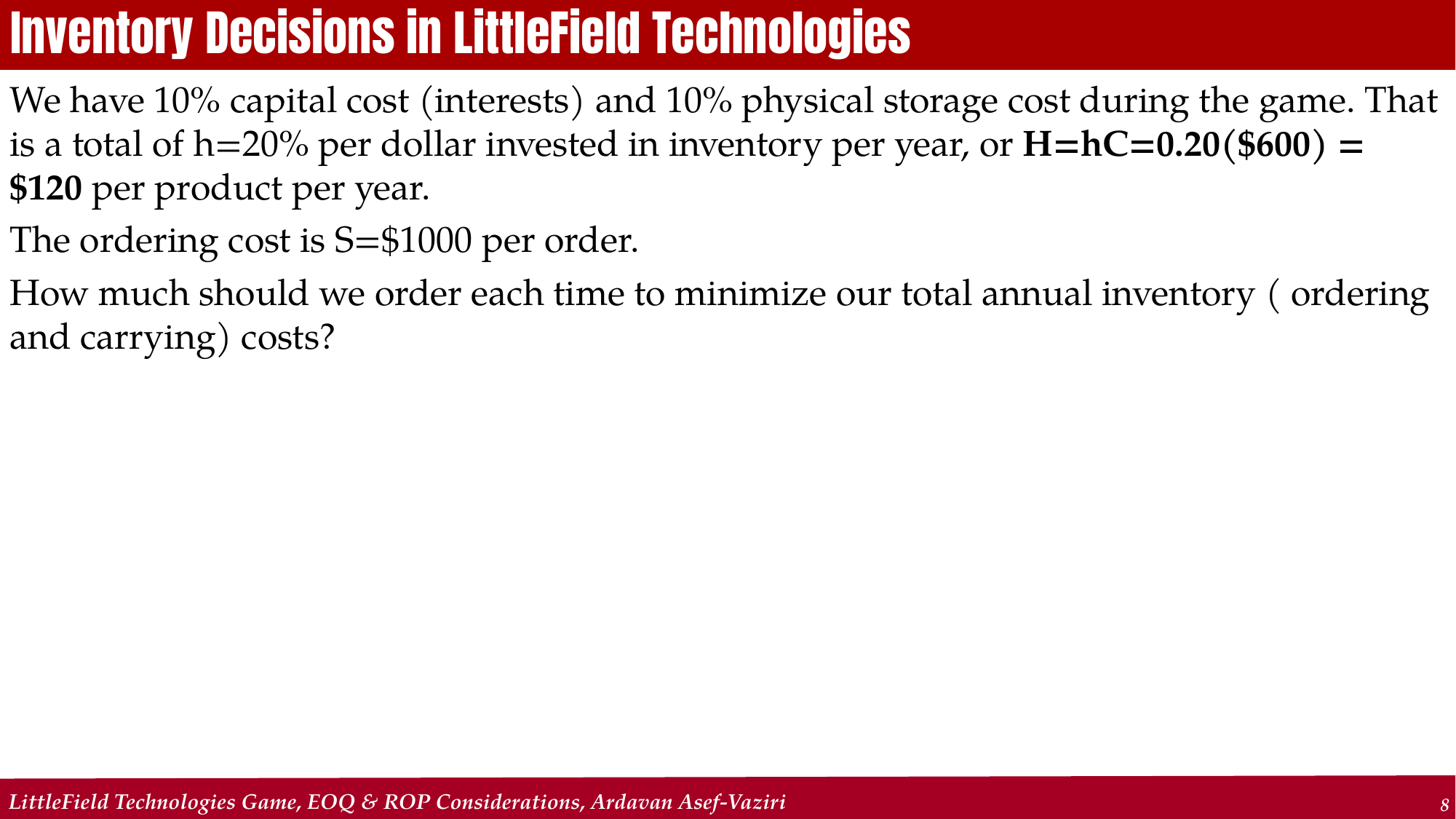

Inventory Decisions in LittleField Technologies
We have 10% capital cost (interests) and 10% physical storage cost during the game. That is a total of h=20% per dollar invested in inventory per year, or H=hC=0.20($600) = $120 per product per year.
The ordering cost is S=$1000 per order.
How much should we order each time to minimize our total annual inventory ( ordering and carrying) costs?